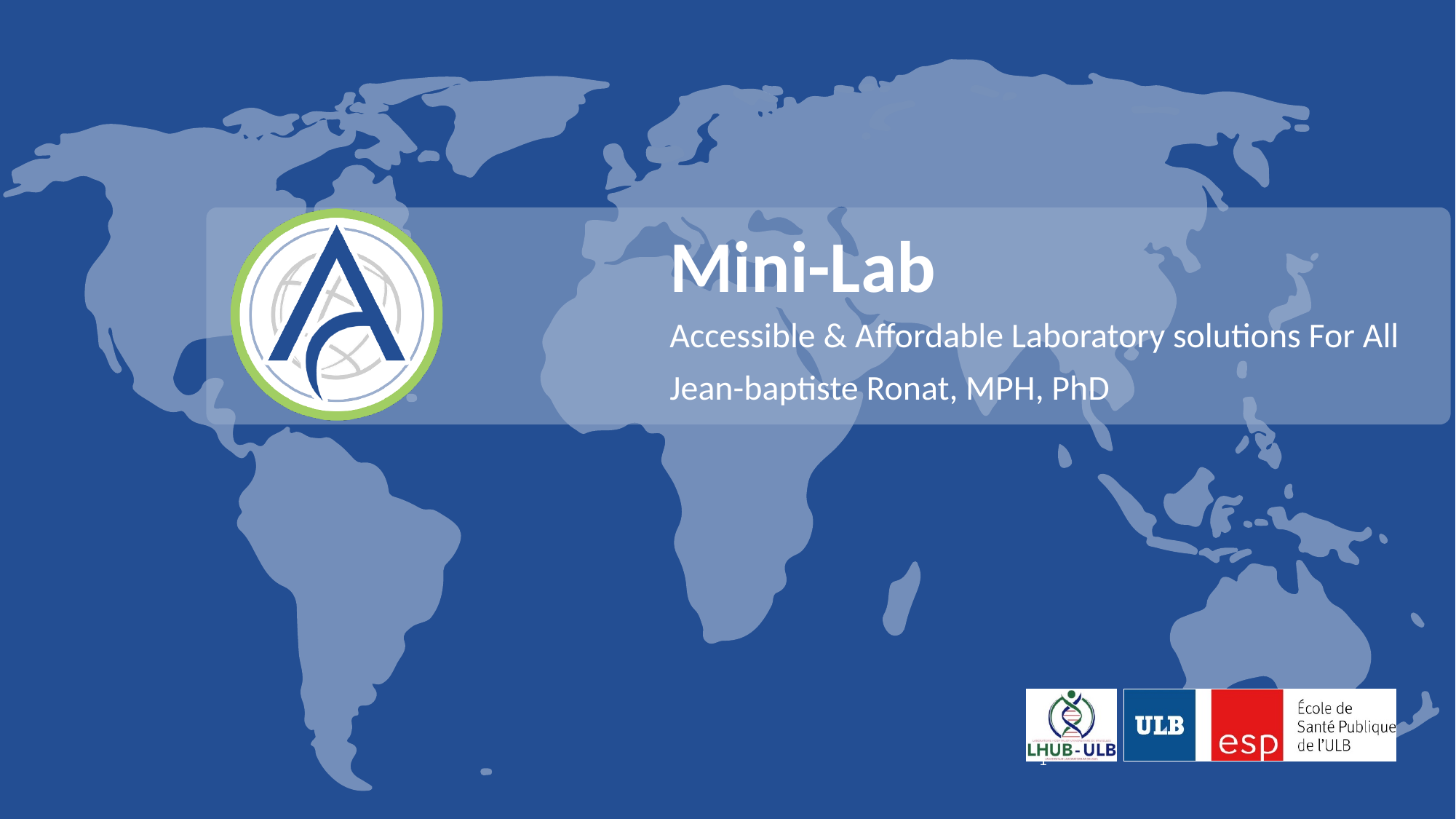

# Mini-Lab
Accessible & Affordable Laboratory solutions For All
Jean-baptiste Ronat, MPH, PhD
1